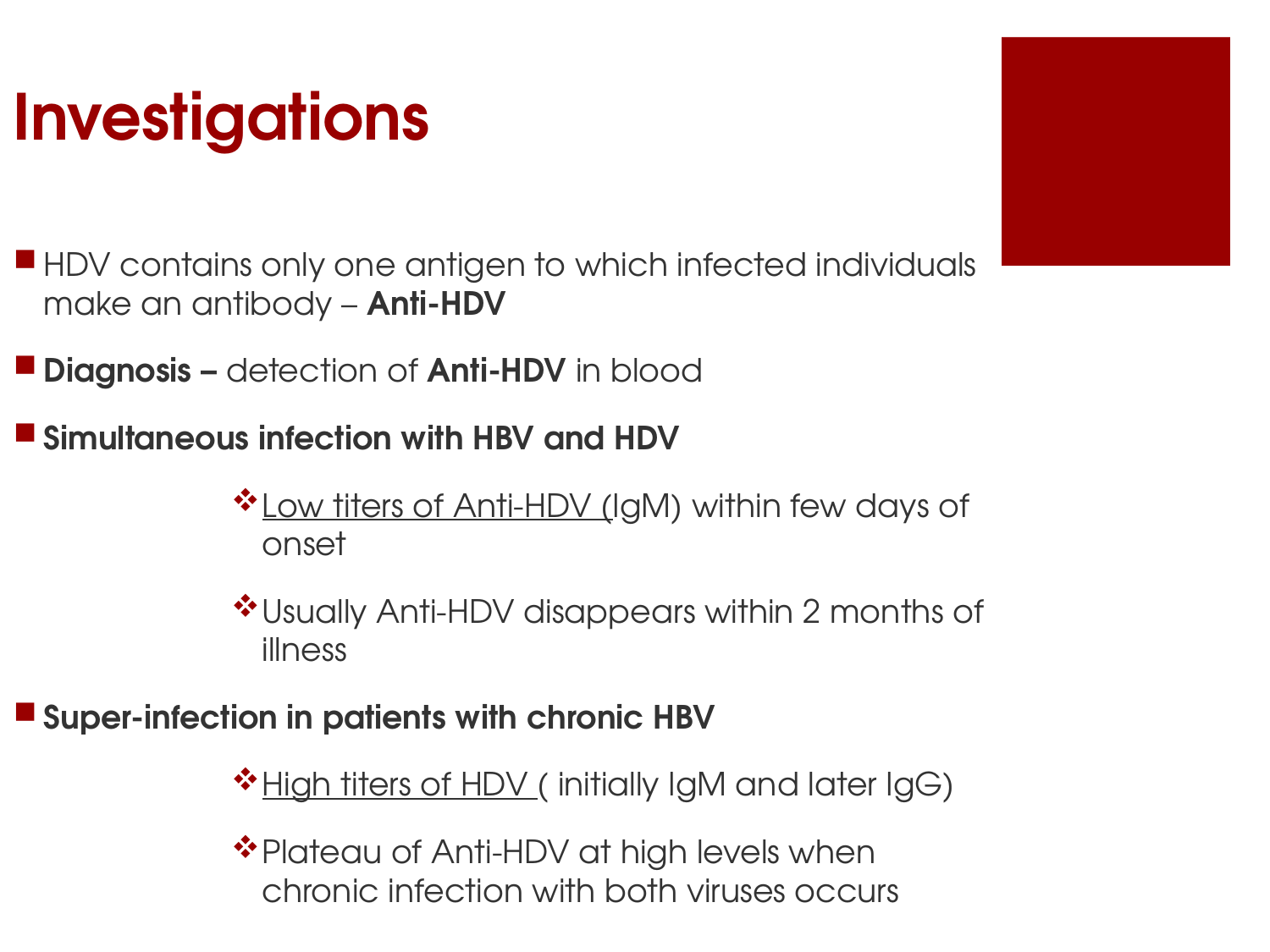

# Investigations
HDV contains only one antigen to which infected individuals make an antibody – Anti-HDV
Diagnosis – detection of Anti-HDV in blood
Simultaneous infection with HBV and HDV
Low titers of Anti-HDV (IgM) within few days of onset
Usually Anti-HDV disappears within 2 months of illness
Super-infection in patients with chronic HBV
High titers of HDV ( initially IgM and later IgG)
Plateau of Anti-HDV at high levels when chronic infection with both viruses occurs